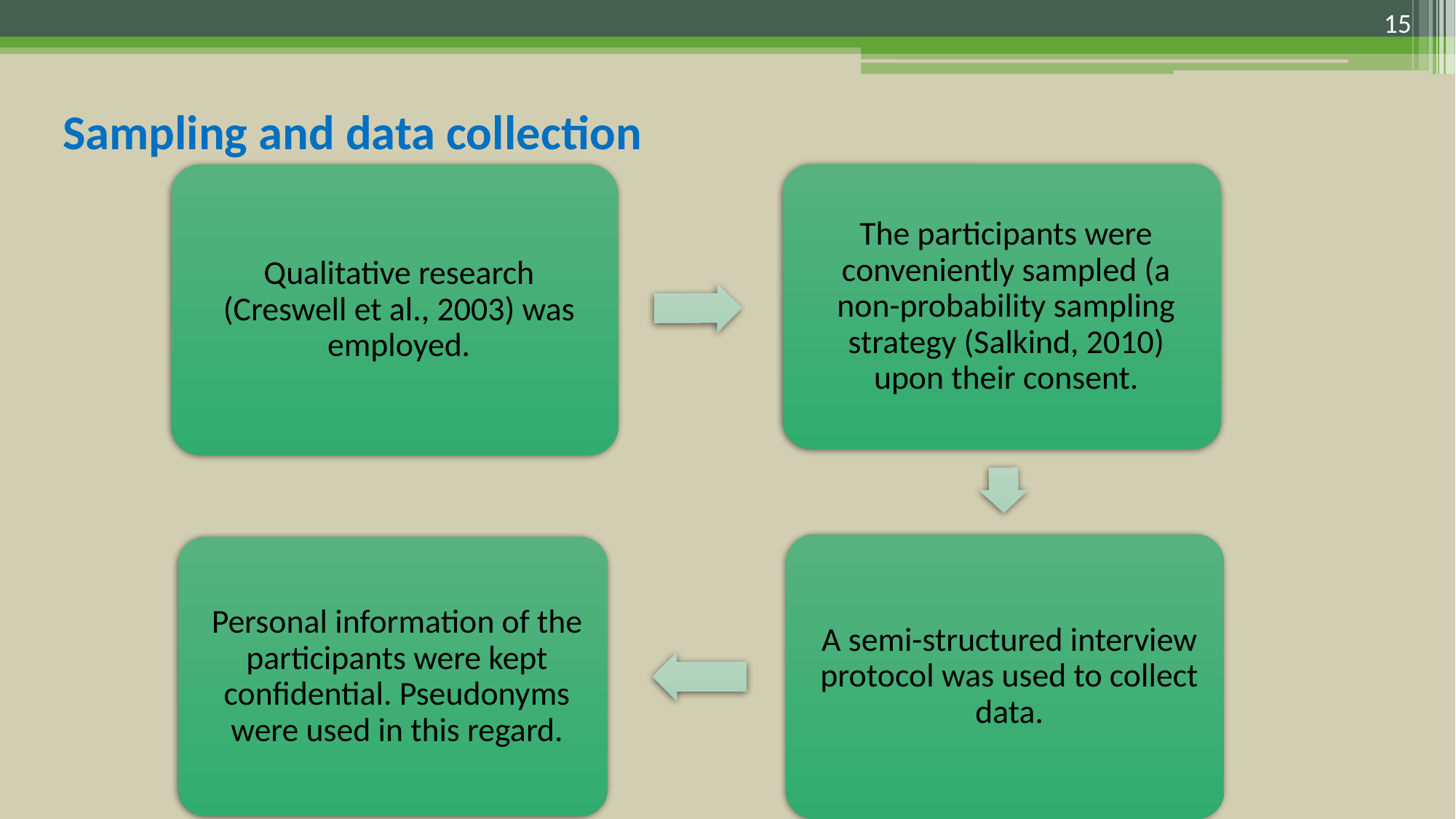

15
# Sampling and data collection
Qualitative research (Creswell et al., 2003) was employed.

The participants were conveniently sampled (a non-probability sampling strategy (Salkind, 2010) upon their consent.

A semi-structured interview protocol was used to collect data.

Personal information of the participants were kept confidential. Pseudonyms were used in this regard.